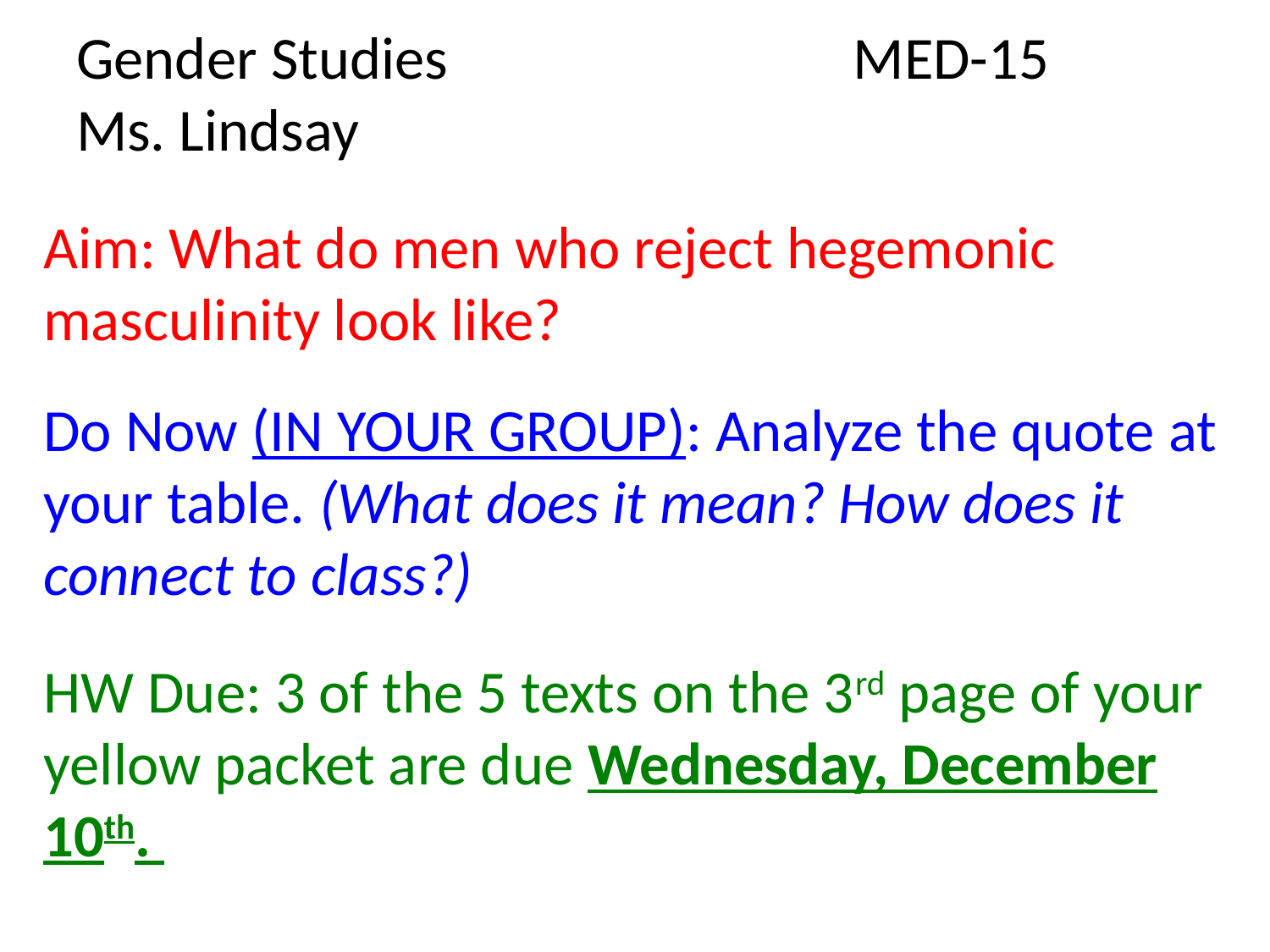

# Gender Studies                              MED-15 Ms. Lindsay
Aim: What do men who reject hegemonic masculinity look like?

Do Now (IN YOUR GROUP): Analyze the quote at your table. (What does it mean? How does it connect to class?)

HW Due: 3 of the 5 texts on the 3rd page of your yellow packet are due Wednesday, December 10th.